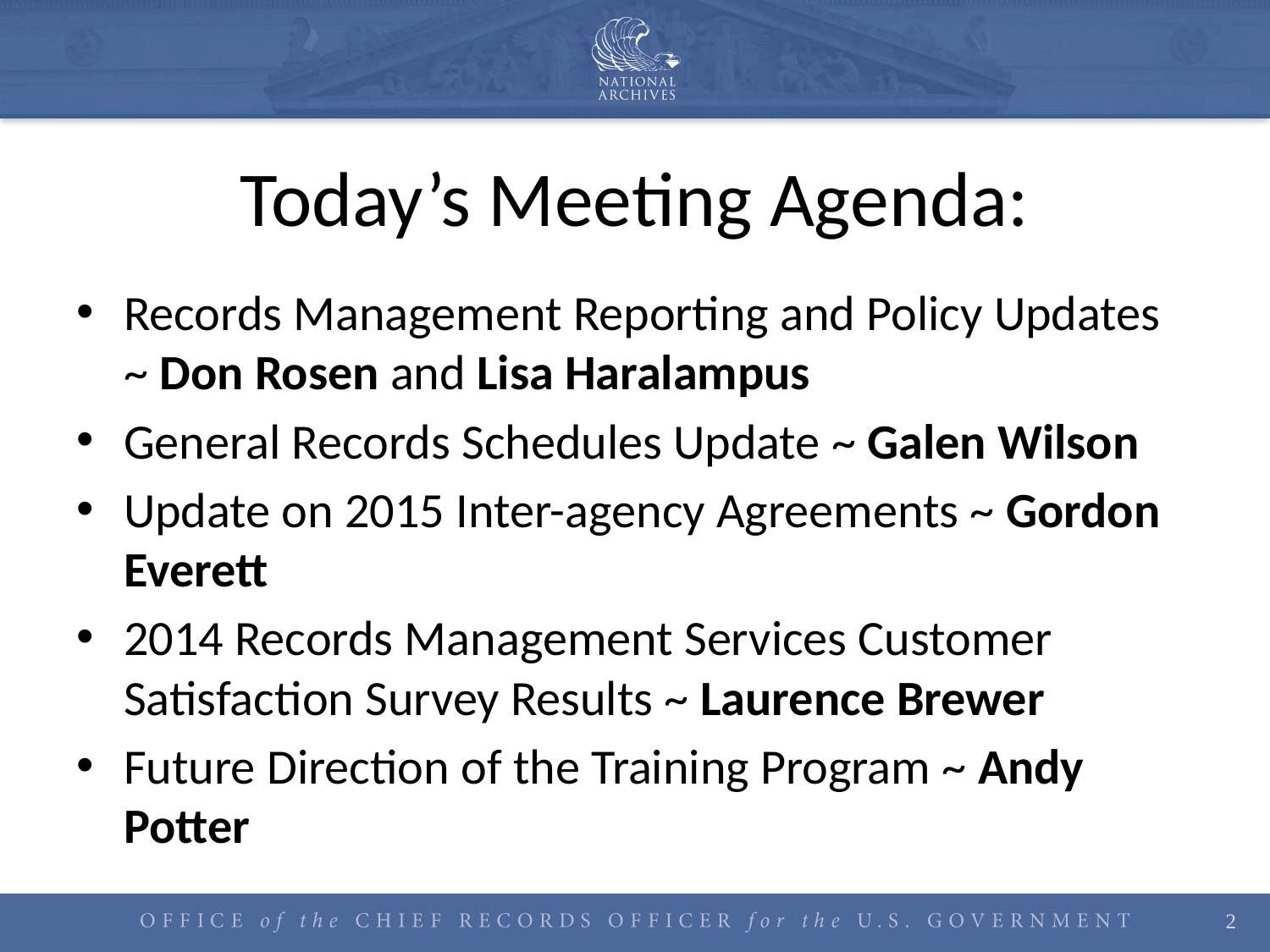

# Today’s Meeting Agenda:
Records Management Reporting and Policy Updates ~ Don Rosen and Lisa Haralampus
General Records Schedules Update ~ Galen Wilson
Update on 2015 Inter-agency Agreements ~ Gordon Everett
2014 Records Management Services Customer Satisfaction Survey Results ~ Laurence Brewer
Future Direction of the Training Program ~ Andy Potter

2